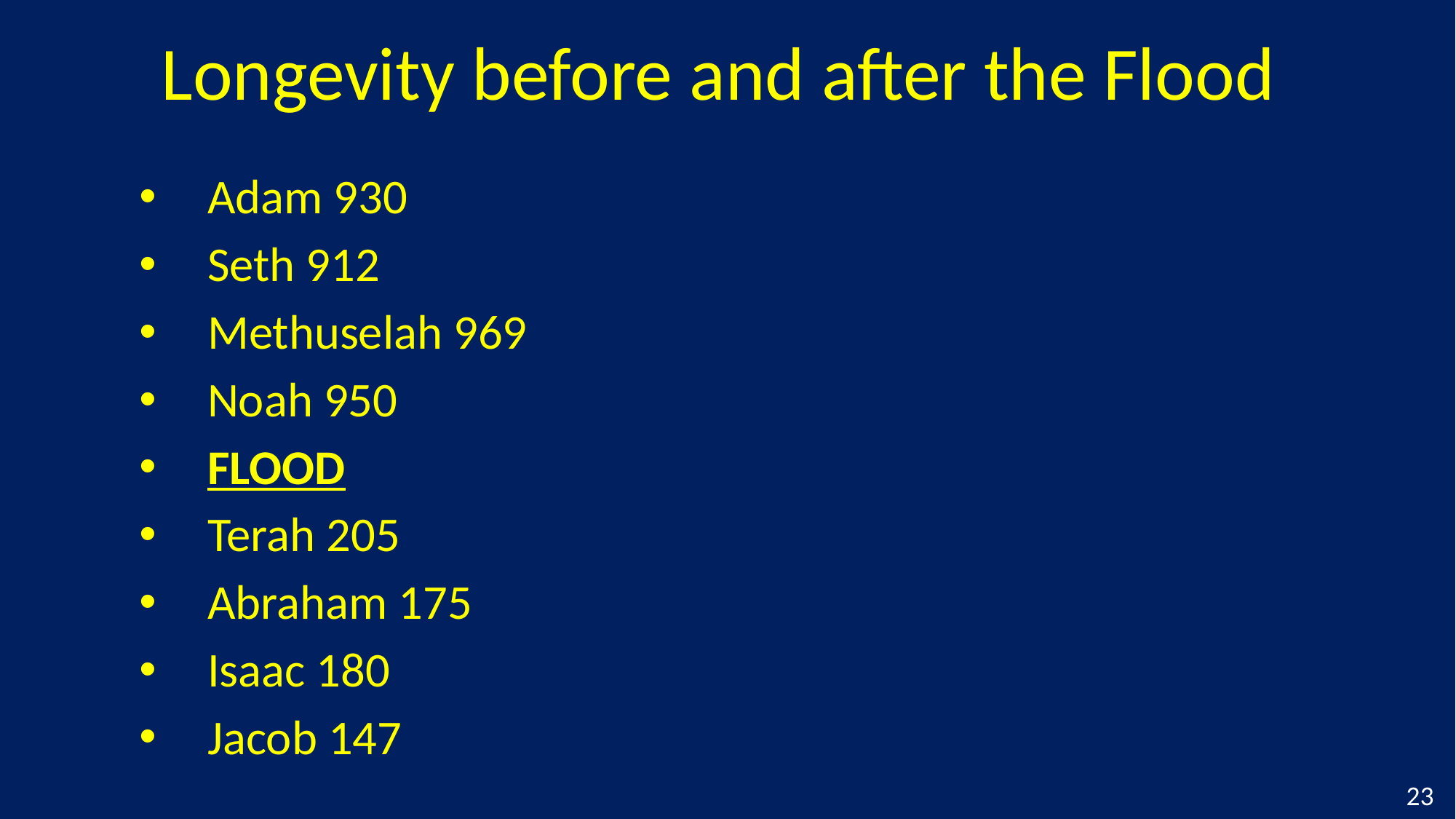

# Longevity before and after the Flood
Adam 930
Seth 912
Methuselah 969
Noah 950
FLOOD
Terah 205
Abraham 175
Isaac 180
Jacob 147
23